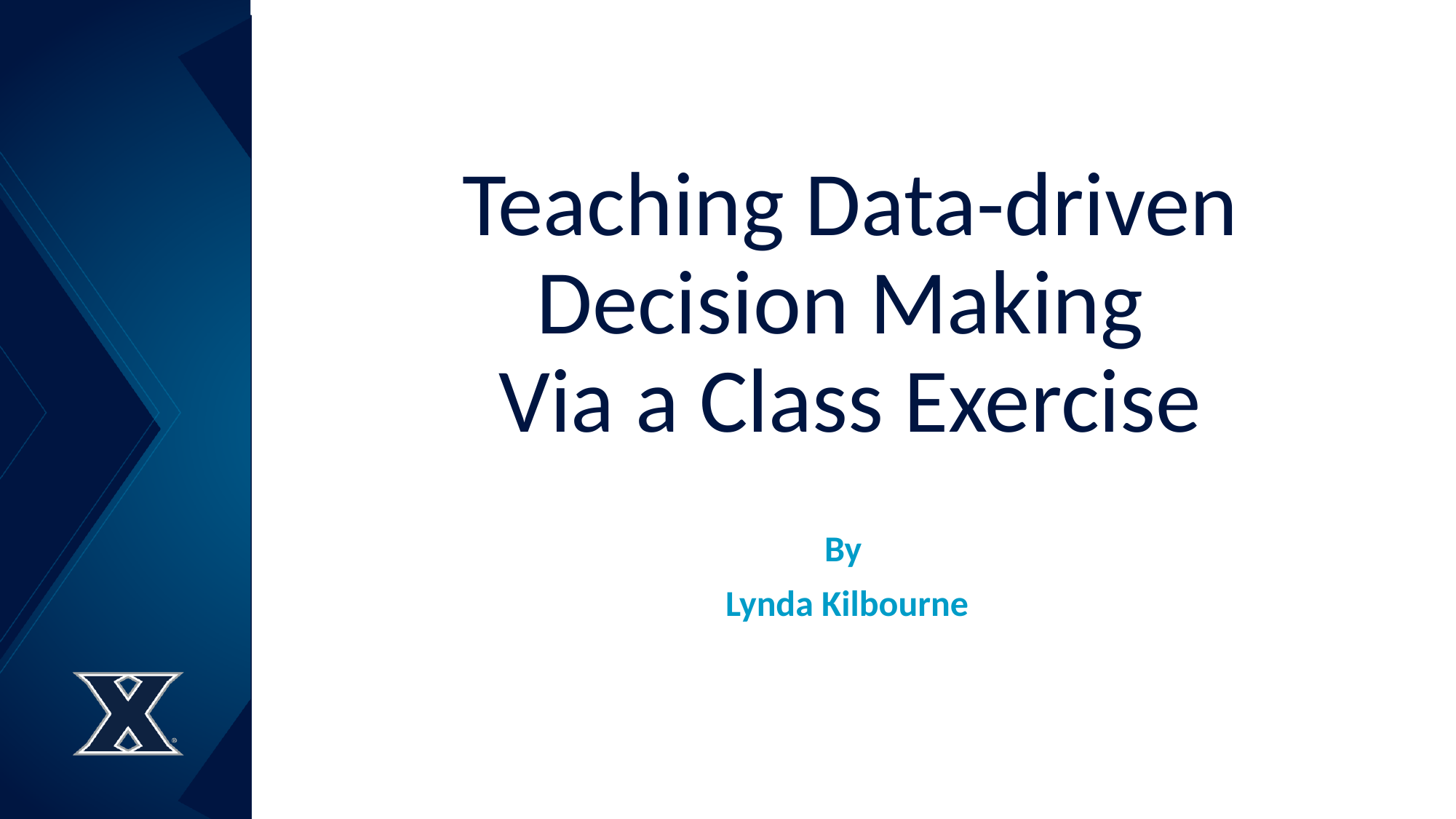

# Teaching Data-driven Decision Making Via a Class Exercise

By
Lynda Kilbourne